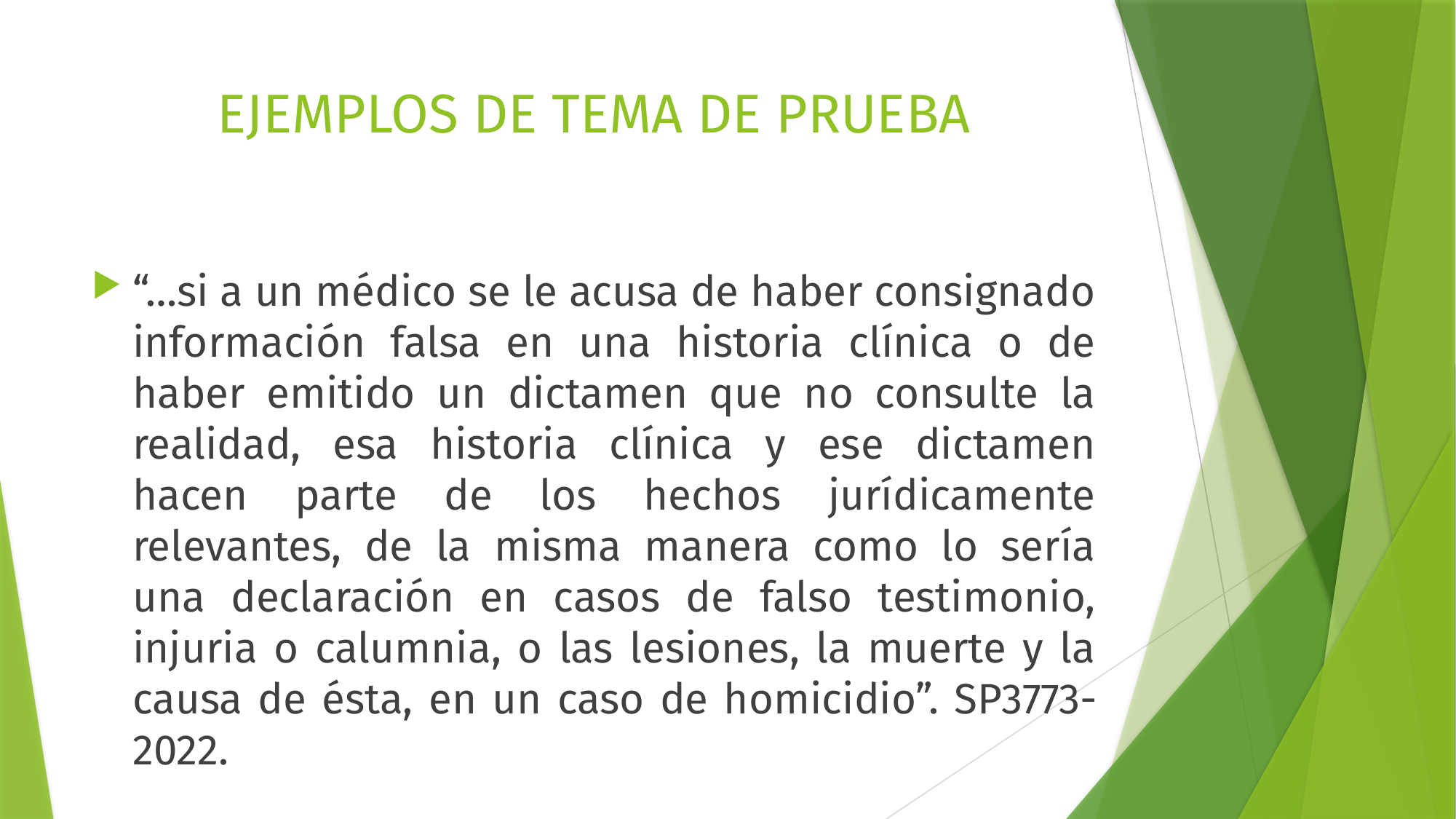

# EJEMPLOS DE TEMA DE PRUEBA
“…si a un médico se le acusa de haber consignado información falsa en una historia clínica o de haber emitido un dictamen que no consulte la realidad, esa historia clínica y ese dictamen hacen parte de los hechos jurídicamente relevantes, de la misma manera como lo sería una declaración en casos de falso testimonio, injuria o calumnia, o las lesiones, la muerte y la causa de ésta, en un caso de homicidio”. SP3773-2022.